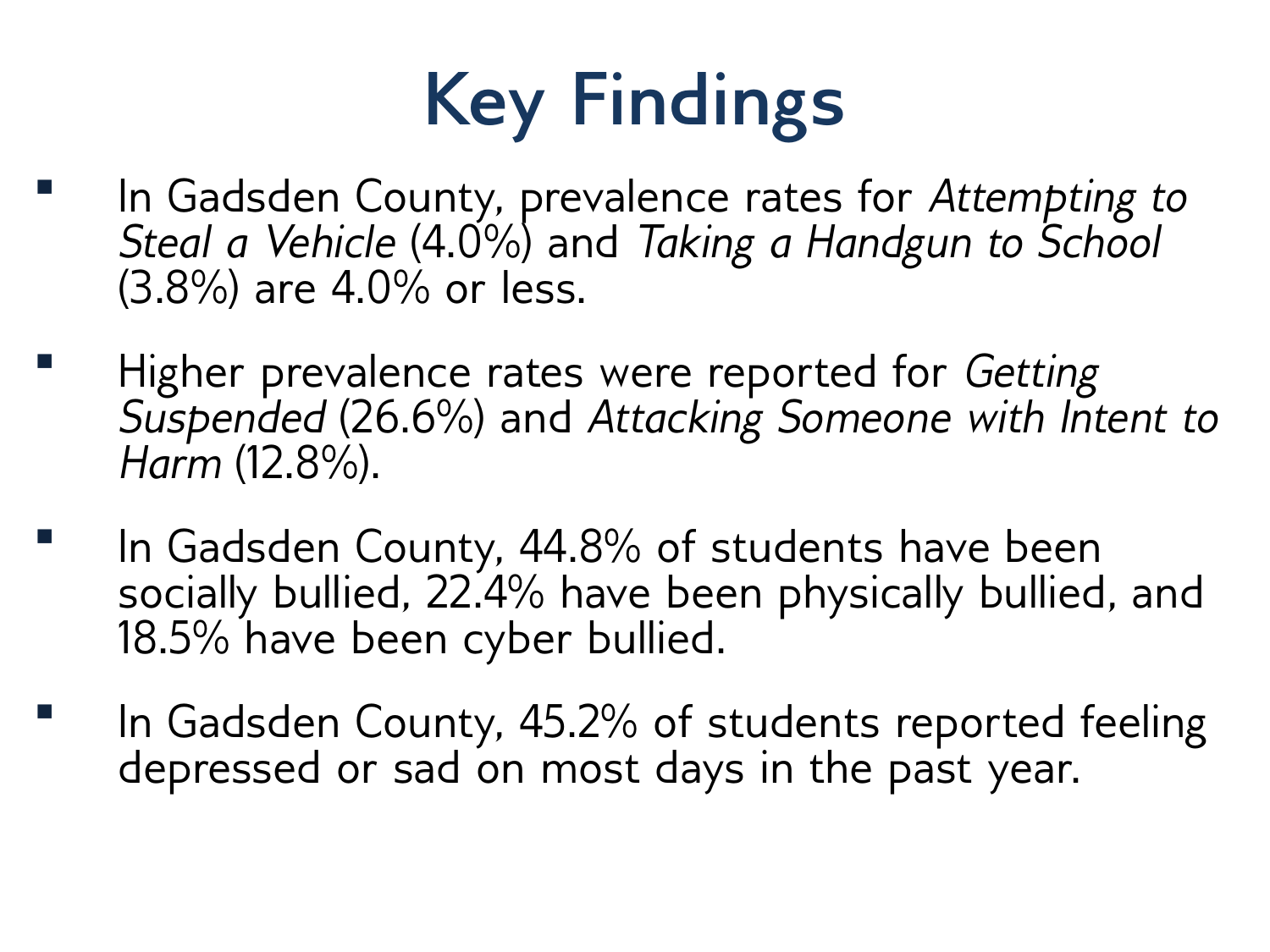

Key Findings
In Gadsden County, prevalence rates for Attempting to Steal a Vehicle (4.0%) and Taking a Handgun to School (3.8%) are 4.0% or less.
Higher prevalence rates were reported for Getting Suspended (26.6%) and Attacking Someone with Intent to Harm (12.8%).
In Gadsden County, 44.8% of students have been socially bullied, 22.4% have been physically bullied, and 18.5% have been cyber bullied.
In Gadsden County, 45.2% of students reported feeling depressed or sad on most days in the past year.